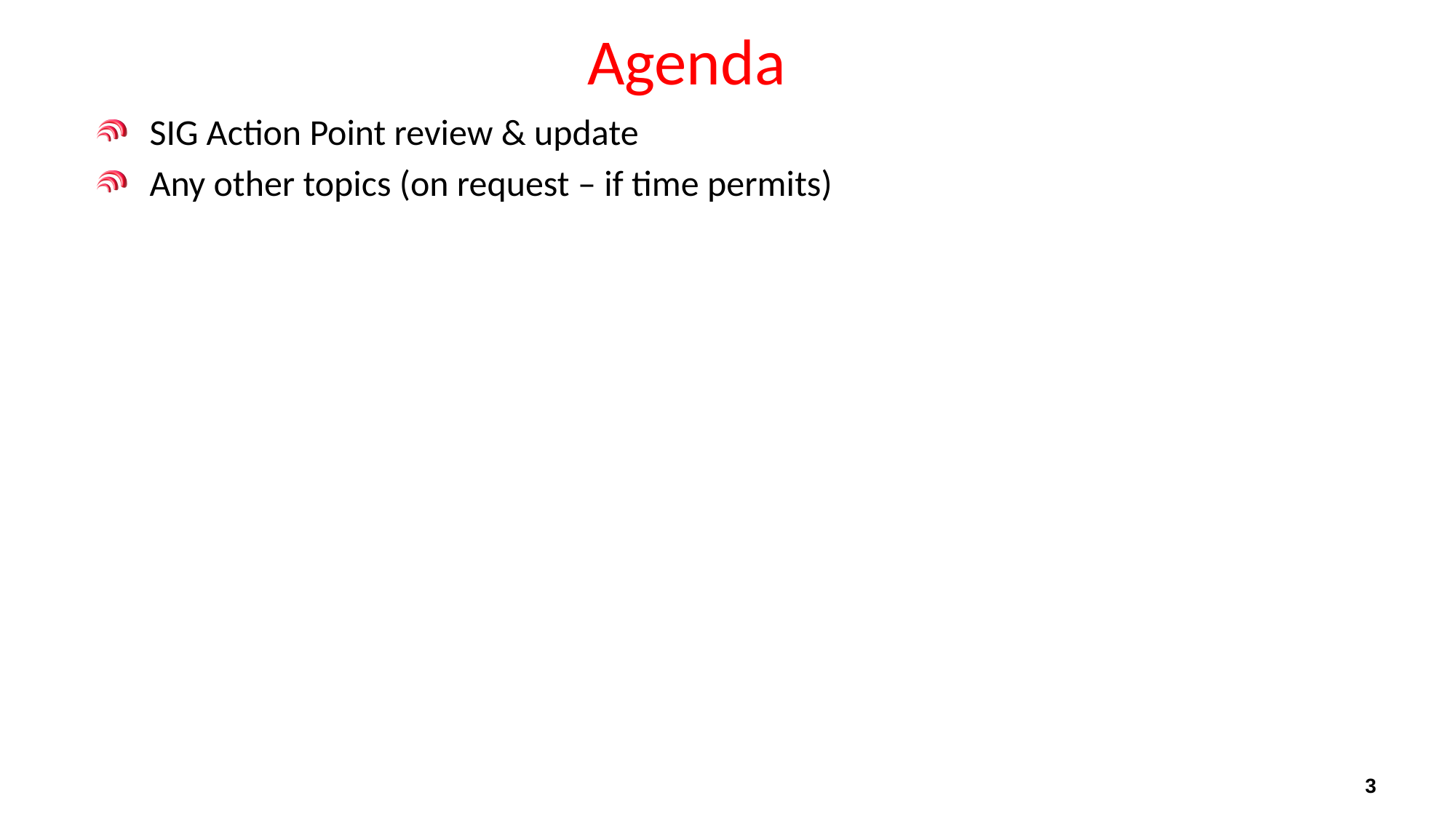

# Agenda
SIG Action Point review & update
Any other topics (on request – if time permits)